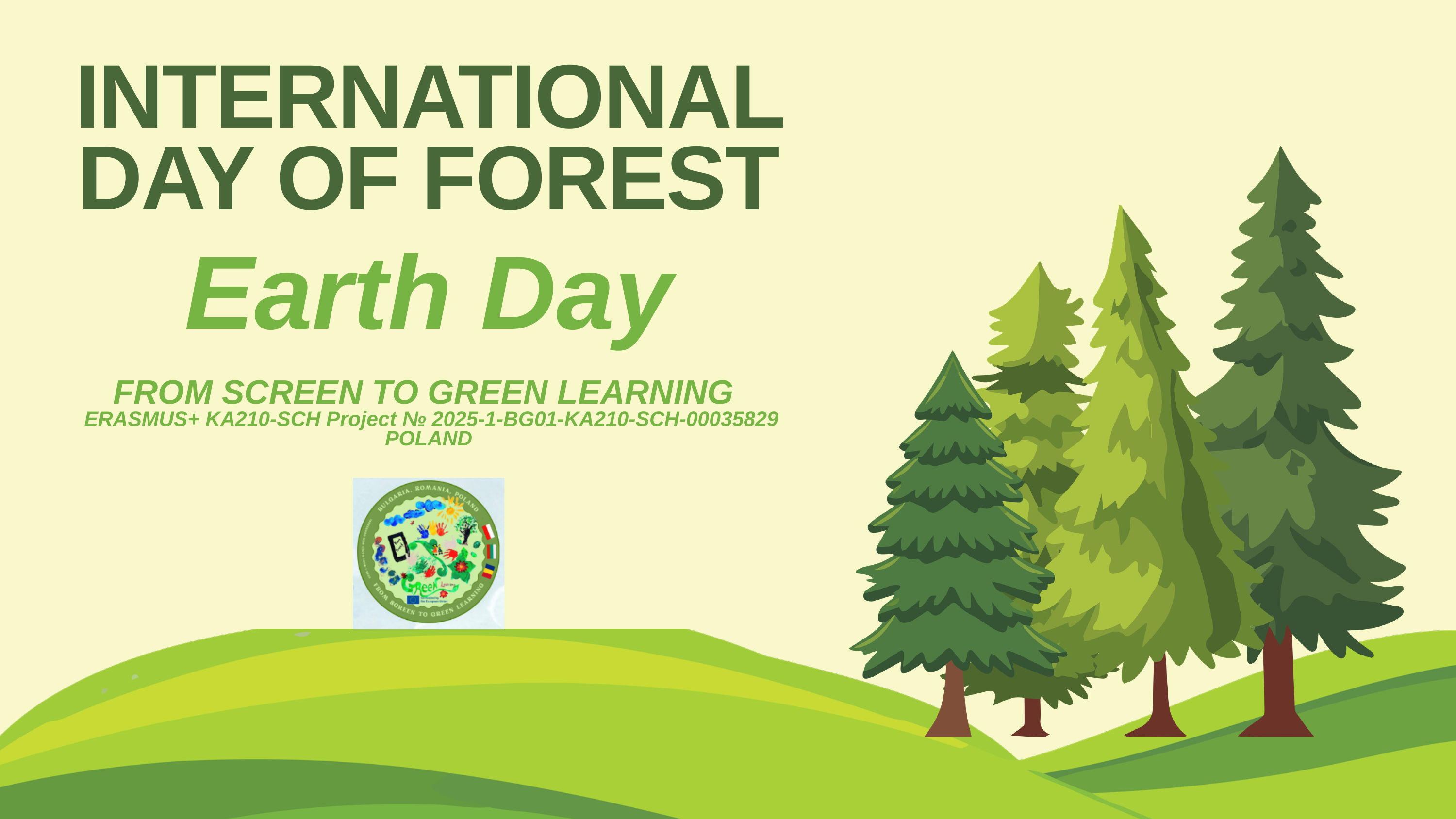

INTERNATIONAL DAY OF FOREST

Earth Day

FROM SCREEN TO GREEN LEARNING
 ERASMUS+ KA210-SCH Project № 2025-1-BG01-KA210-SCH-00035829
POLAND